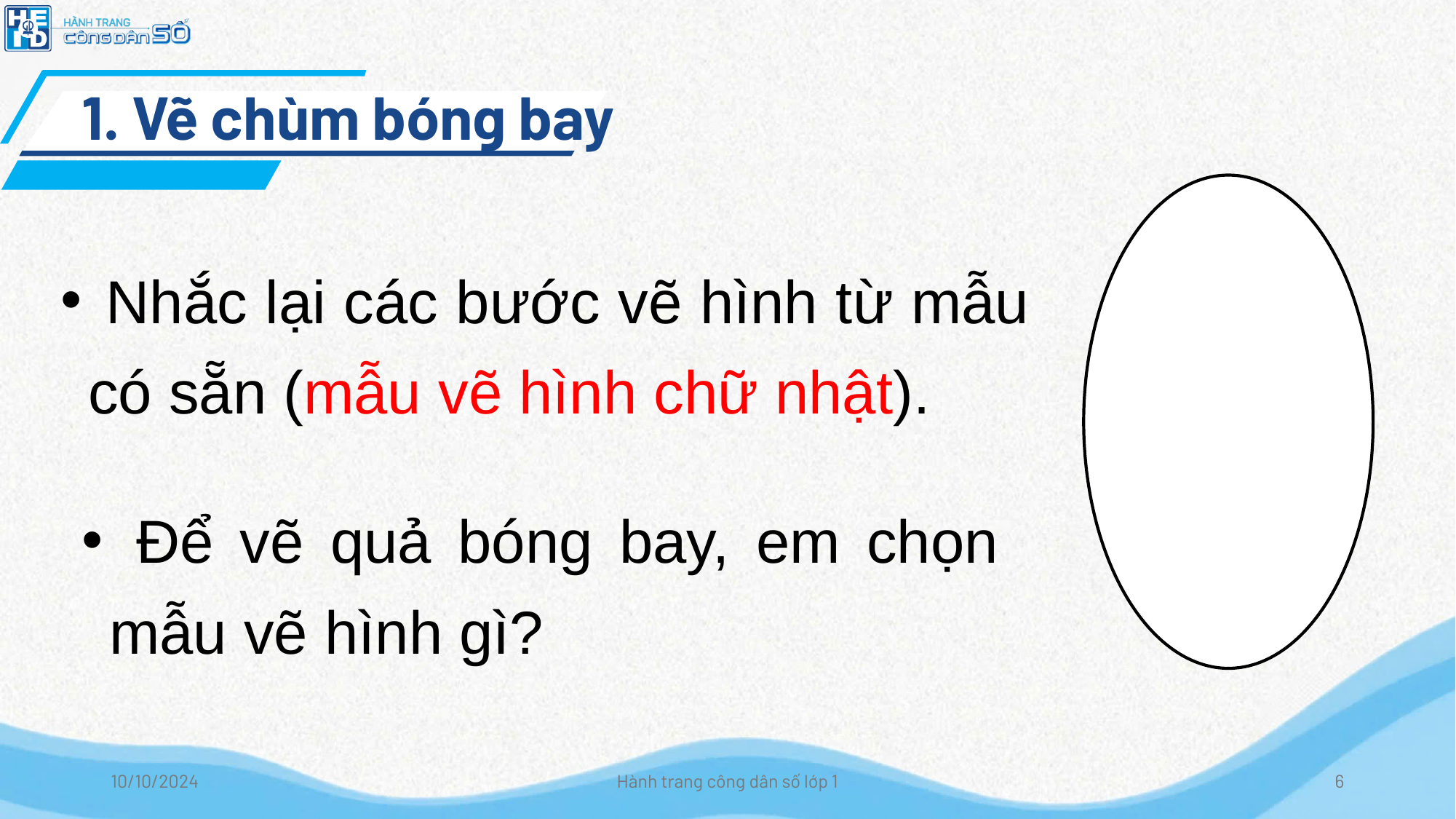

1. Vẽ chùm bóng bay

 Nhắc lại các bước vẽ hình từ mẫu có sẵn (mẫu vẽ hình chữ nhật).
 Để vẽ quả bóng bay, em chọn mẫu vẽ hình gì?
10/10/2024
Hành trang công dân số lớp 1
6